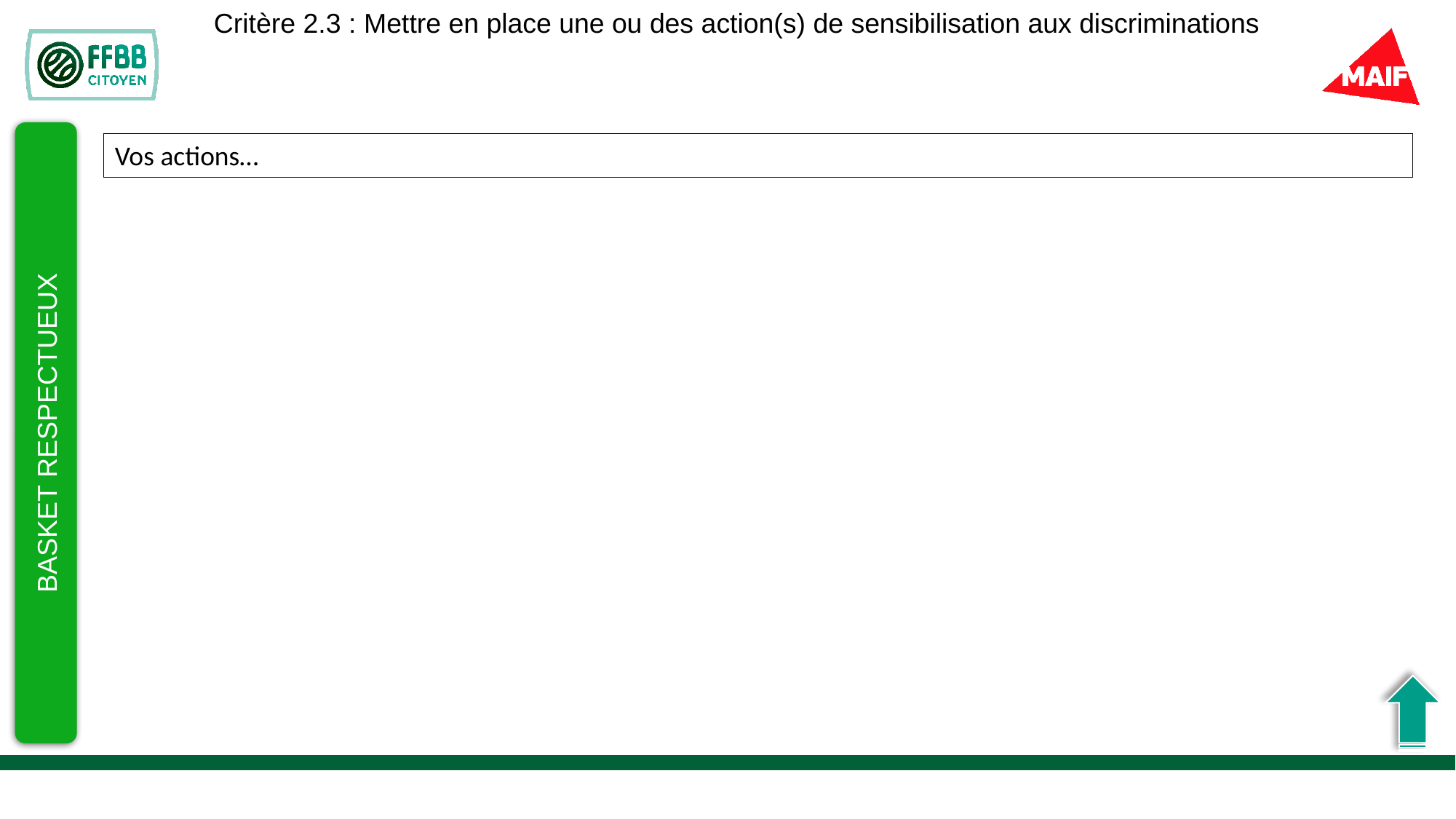

Critère 2.3 : Mettre en place une ou des action(s) de sensibilisation aux discriminations
Vos actions…
BASKET RESPECTUEUX